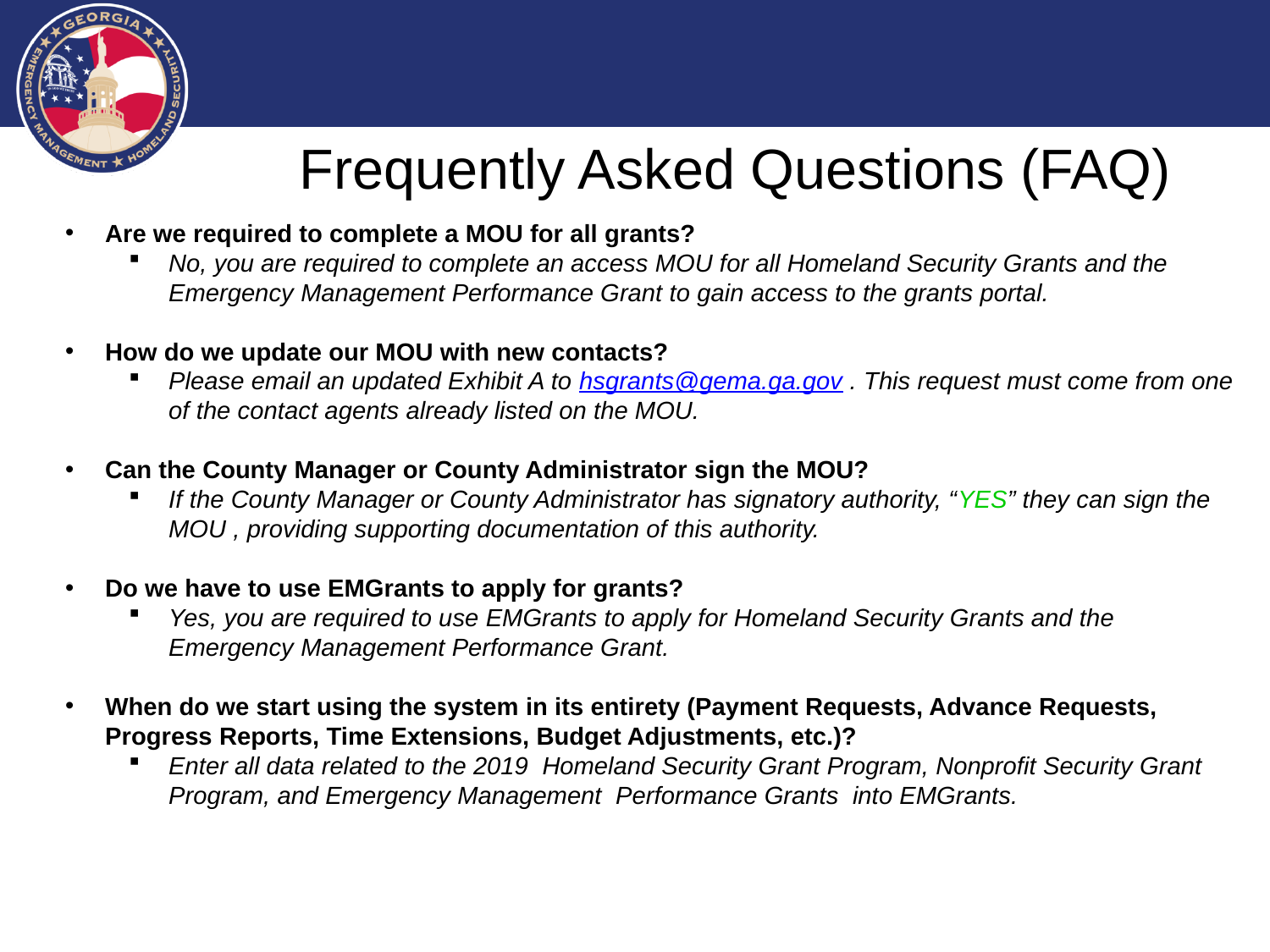

Frequently Asked Questions (FAQ)
Are we required to complete a MOU for all grants?
No, you are required to complete an access MOU for all Homeland Security Grants and the Emergency Management Performance Grant to gain access to the grants portal.

How do we update our MOU with new contacts?
Please email an updated Exhibit A to hsgrants@gema.ga.gov . This request must come from one of the contact agents already listed on the MOU.

Can the County Manager or County Administrator sign the MOU?
If the County Manager or County Administrator has signatory authority, “YES” they can sign the MOU , providing supporting documentation of this authority.

Do we have to use EMGrants to apply for grants?
Yes, you are required to use EMGrants to apply for Homeland Security Grants and the Emergency Management Performance Grant.

When do we start using the system in its entirety (Payment Requests, Advance Requests, Progress Reports, Time Extensions, Budget Adjustments, etc.)?
Enter all data related to the 2019  Homeland Security Grant Program, Nonprofit Security Grant Program, and Emergency Management  Performance Grants  into EMGrants.